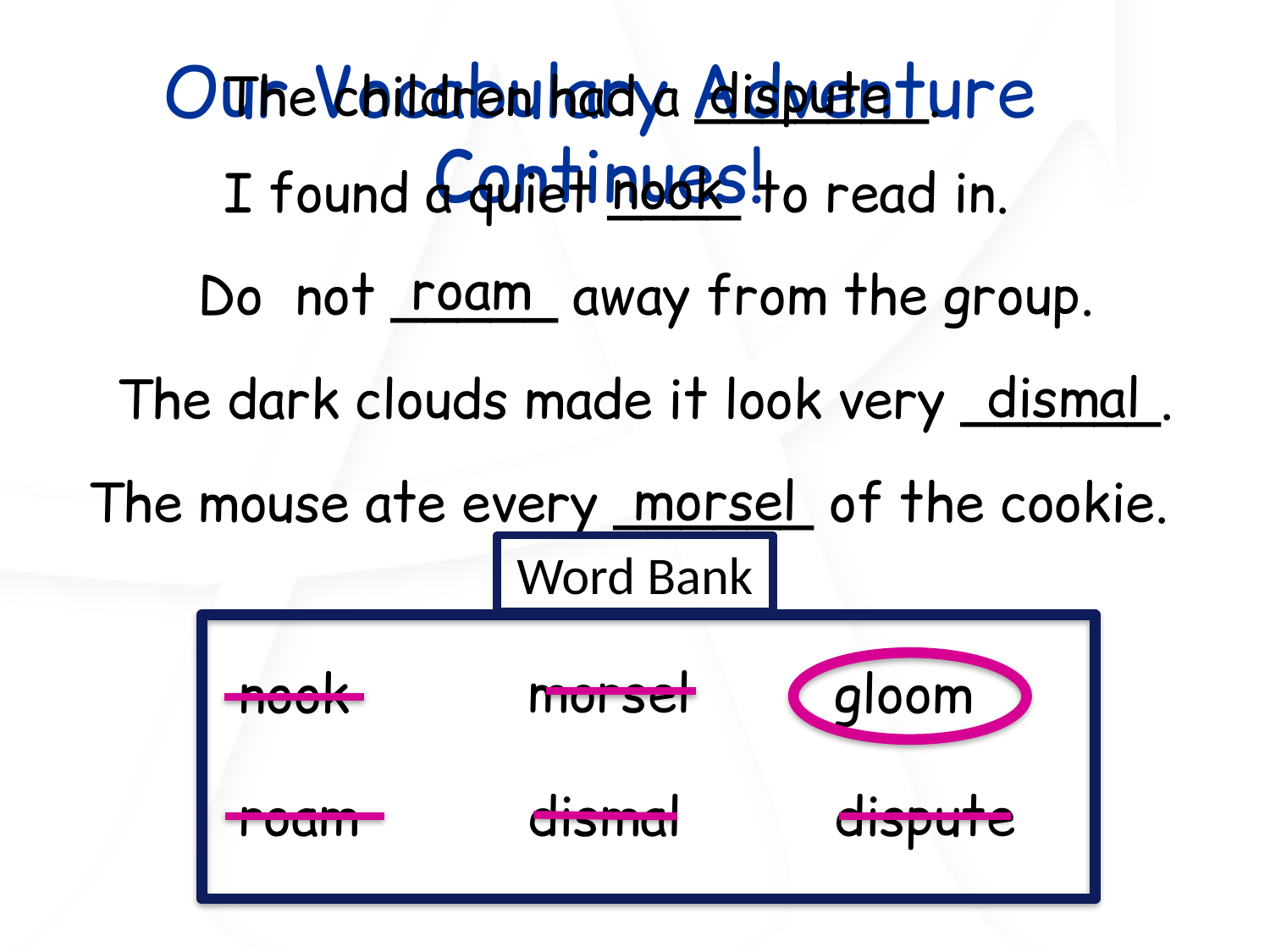

Our Vocabulary Adventure Continues!
dispute
The children had a _______.
nook
I found a quiet ____ to read in.
roam
Do  not _____ away from the group.
dismal
The dark clouds made it look very ______.
morsel
The mouse ate every ______ of the cookie.
Word Bank

morsel
nook
gloom
dismal
roam
dispute